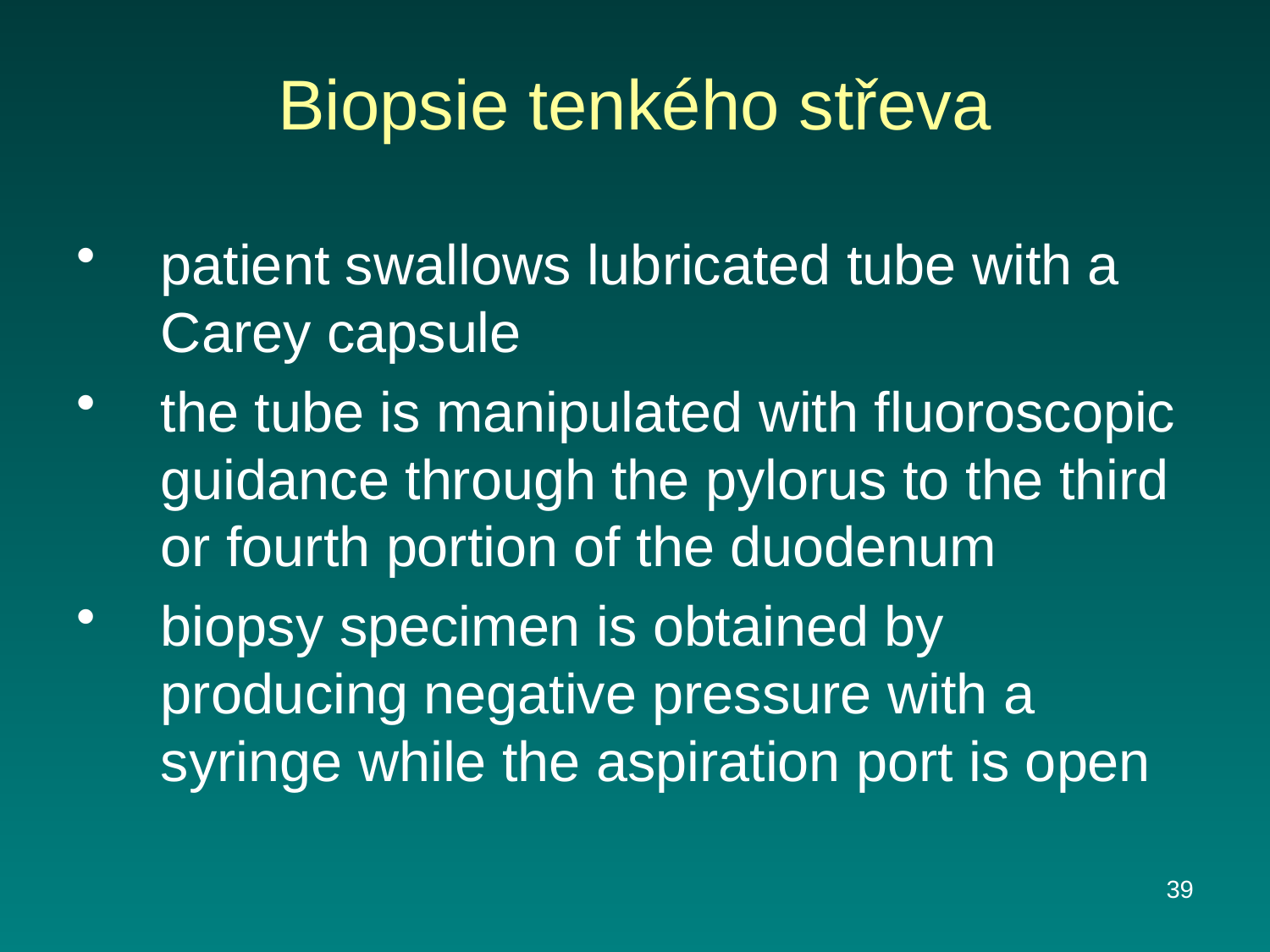

# Biopsie tenkého střeva
patient swallows lubricated tube with a Carey capsule
the tube is manipulated with fluoroscopic guidance through the pylorus to the third or fourth portion of the duodenum
biopsy specimen is obtained by producing negative pressure with a syringe while the aspiration port is open
39